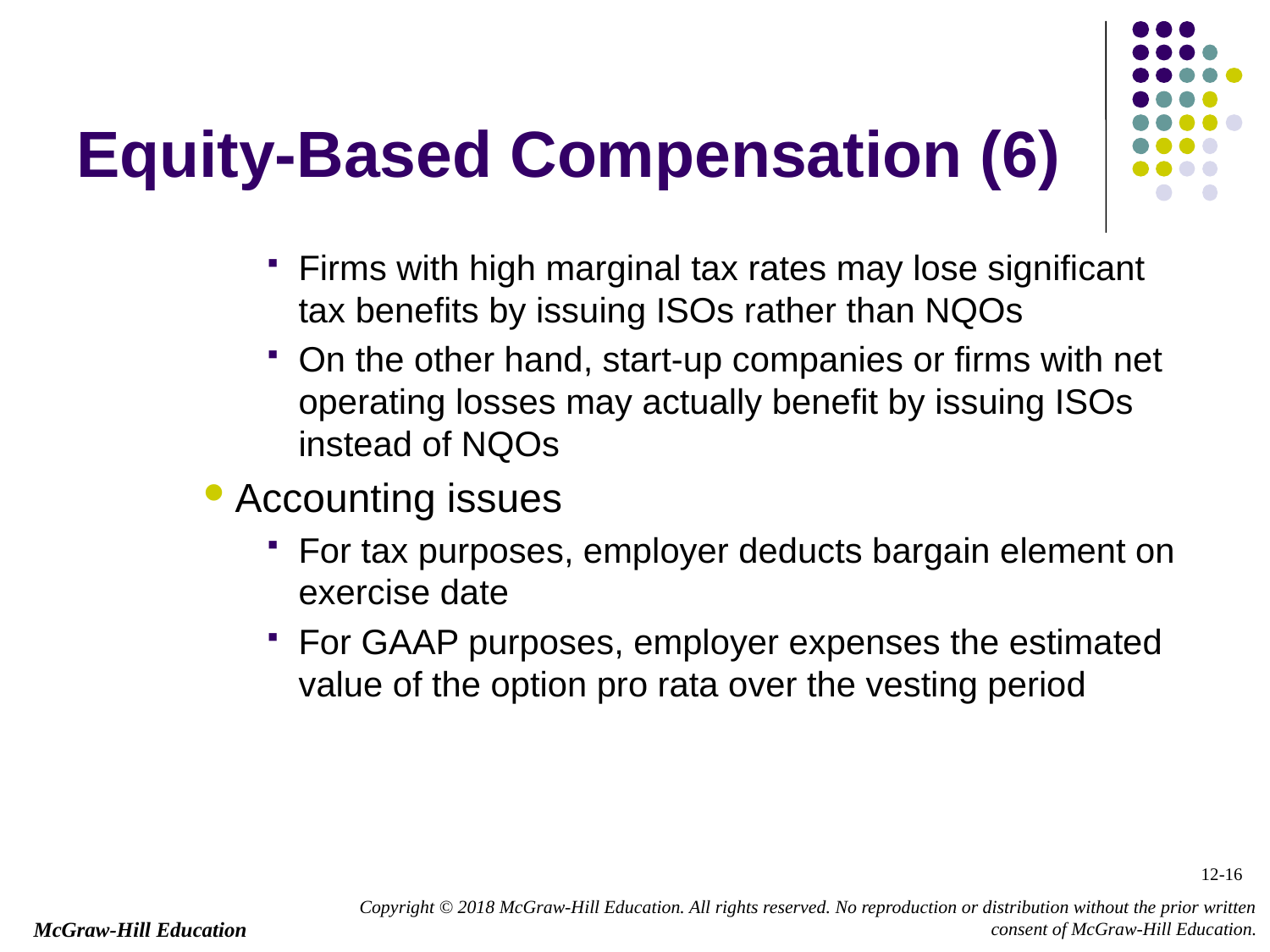

# Equity-Based Compensation (6)
Firms with high marginal tax rates may lose significant tax benefits by issuing ISOs rather than NQOs
On the other hand, start-up companies or firms with net operating losses may actually benefit by issuing ISOs instead of NQOs
Accounting issues
For tax purposes, employer deducts bargain element on exercise date
For GAAP purposes, employer expenses the estimated value of the option pro rata over the vesting period